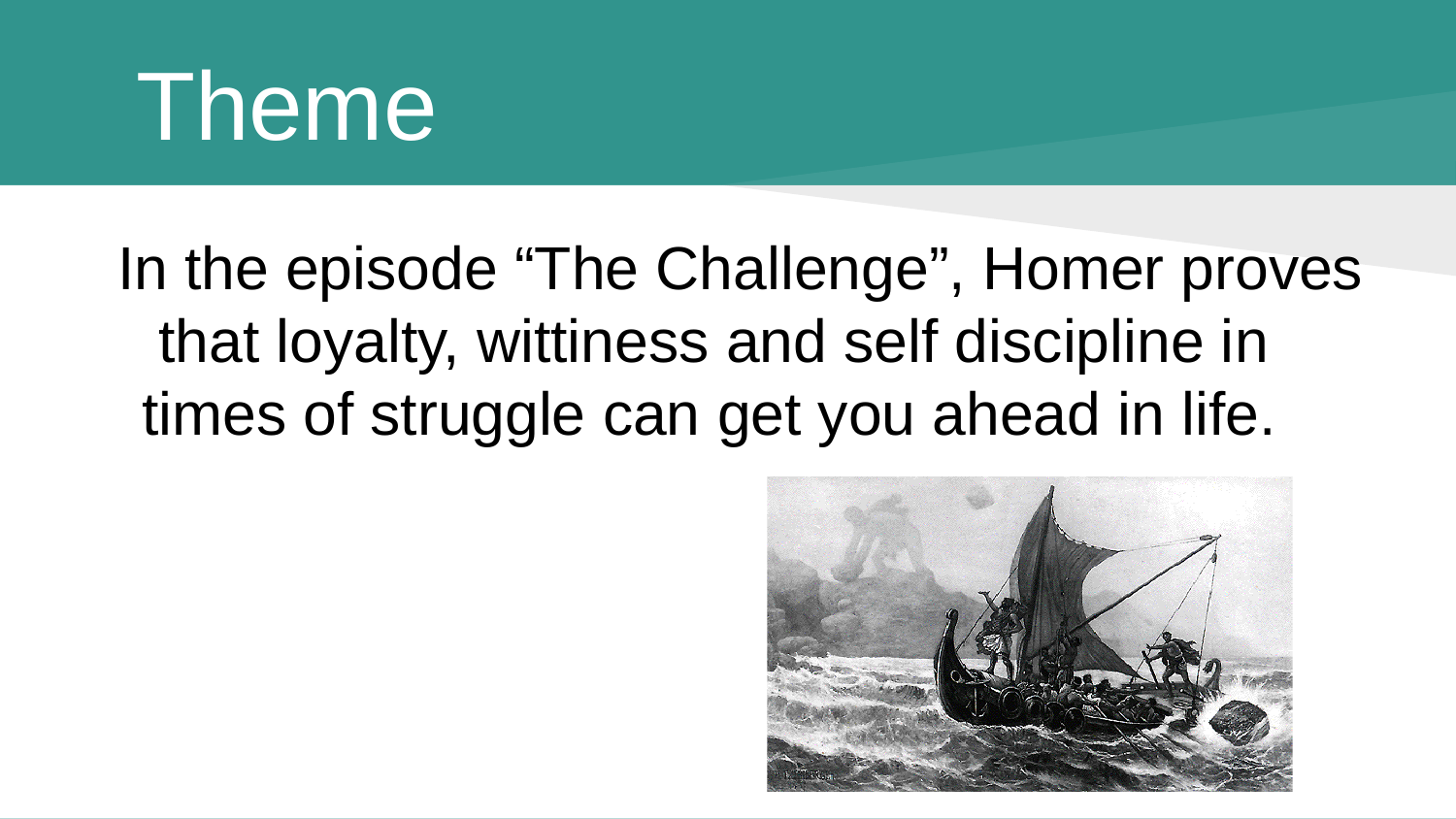

# Theme
In the episode “The Challenge”, Homer proves  that loyalty, wittiness and self discipline in times of struggle can get you ahead in life.